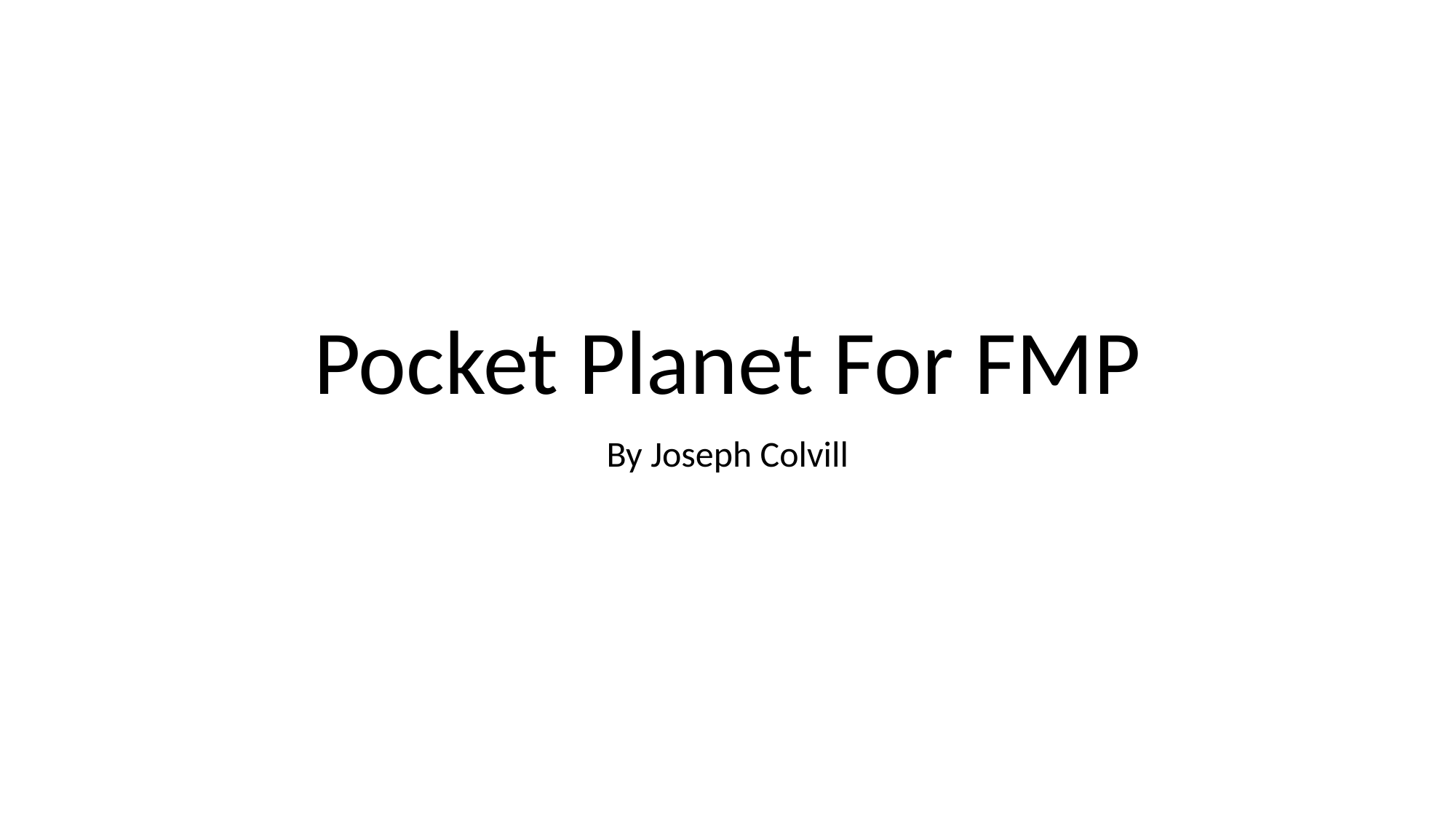

# Pocket Planet For FMP
By Joseph Colvill